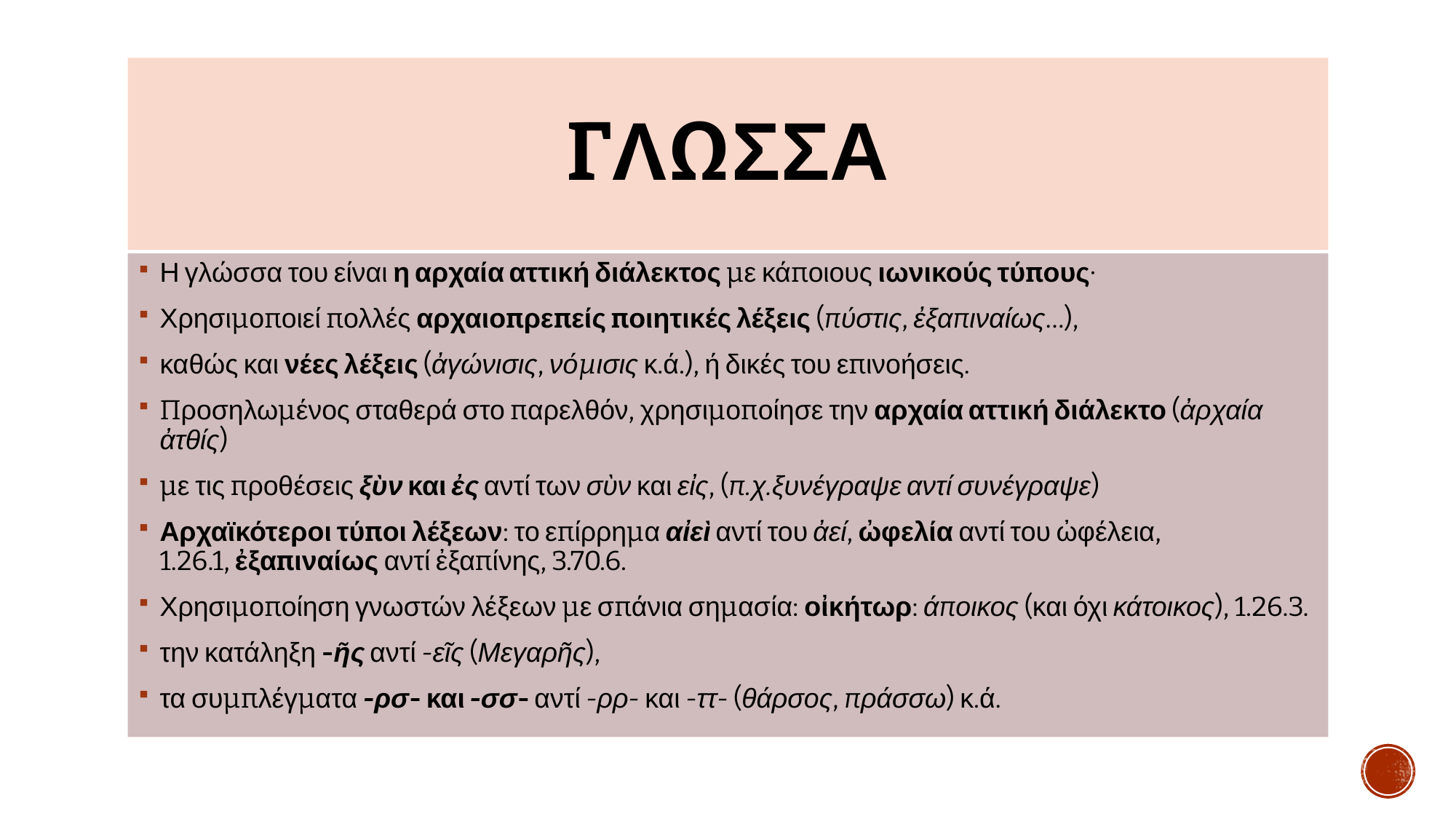

# ΓΛΩΣΣΑ
Η γλώσσα του είναι η αρχαία αττική διάλεκτος με κάποιους ιωνικούς τύπους·
Χρησιμοποιεί πολλές αρχαιοπρεπείς ποιητικές λέξεις (πύστις, ἐξαπιναίως…),
καθώς και νέες λέξεις (ἀγώνισις, νόμισις κ.ά.), ή δικές του επινοήσεις.
Προσηλωμένος σταθερά στο παρελθόν, χρησιμοποίησε την αρχαία αττική διάλεκτο (ἀρχαία ἀτθίς)
με τις προθέσεις ξὺν και ἐς αντί των σὺν και εἰς, (π.χ.ξυνέγραψε αντί συνέγραψε)
Αρχαϊκότεροι τύποι λέξεων: το επίρρημα αἰεὶ αντί του ἀεί, ὠφελία αντί του ὠφέλεια, 1.26.1, ἐξαπιναίως αντί ἐξαπίνης, 3.70.6.
Χρησιμοποίηση γνωστών λέξεων με σπάνια σημασία: οἰκήτωρ: άποικος (και όχι κάτοικος), 1.26.3.
την κατάληξη -ῆς αντί -εῖς (Μεγαρῆς),
τα συμπλέγματα -ρσ- και -σσ- αντί -ρρ- και -ττ- (θάρσος, πράσσω) κ.ά.